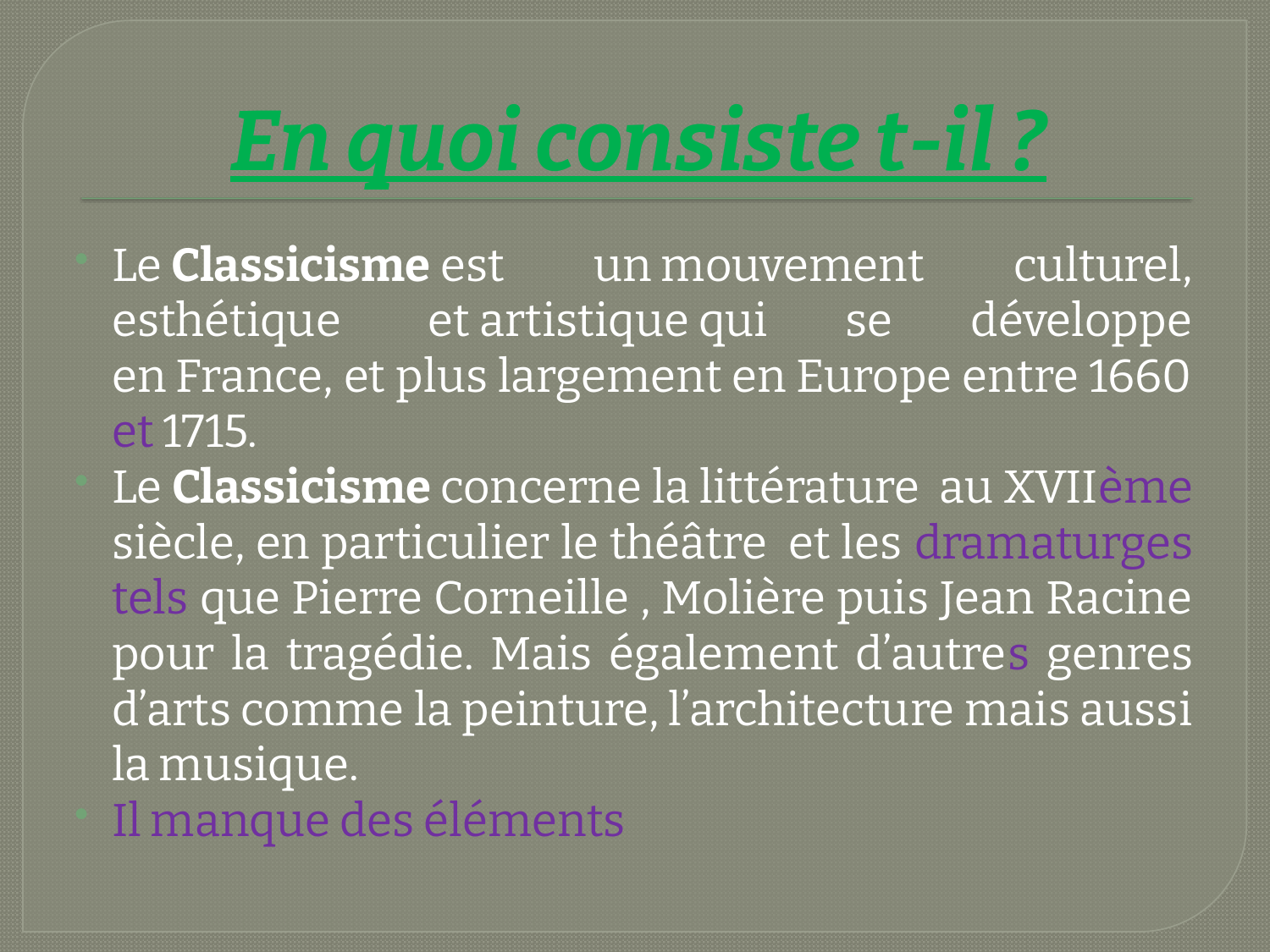

# En quoi consiste t-il ?
Le Classicisme est un mouvement culturel, esthétique  et artistique qui se développe en France, et plus largement en Europe entre 1660 et 1715.
Le Classicisme concerne la littérature  au XVIIème siècle, en particulier le théâtre  et les dramaturges tels que Pierre Corneille , Molière puis Jean Racine pour la tragédie. Mais également d’autres genres d’arts comme la peinture, l’architecture mais aussi la musique.
Il manque des éléments